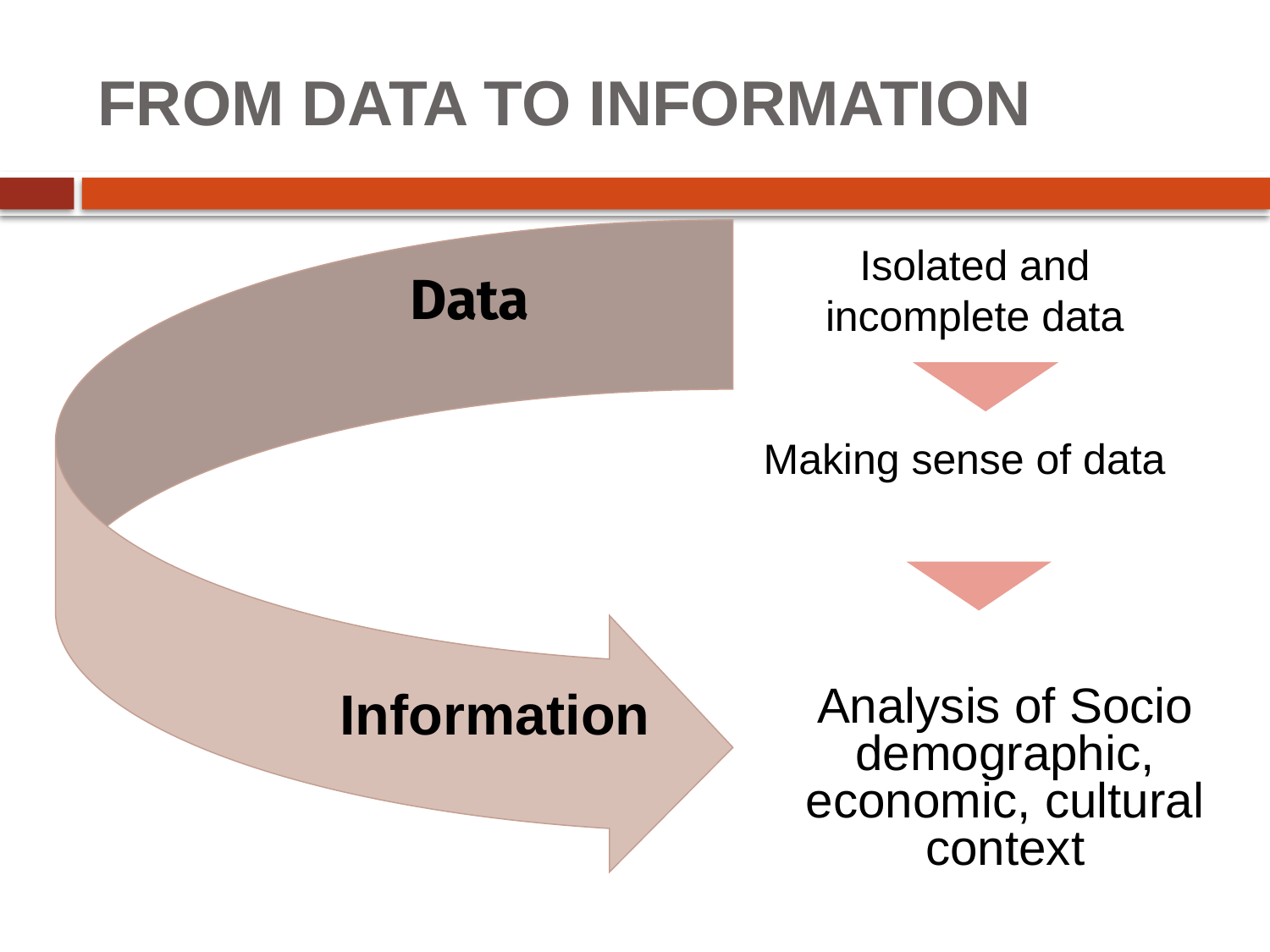

# FROM DATA TO INFORMATION

Isolated and incomplete data
Data

Making sense of data

Information
Analysis of Socio demographic, economic, cultural context